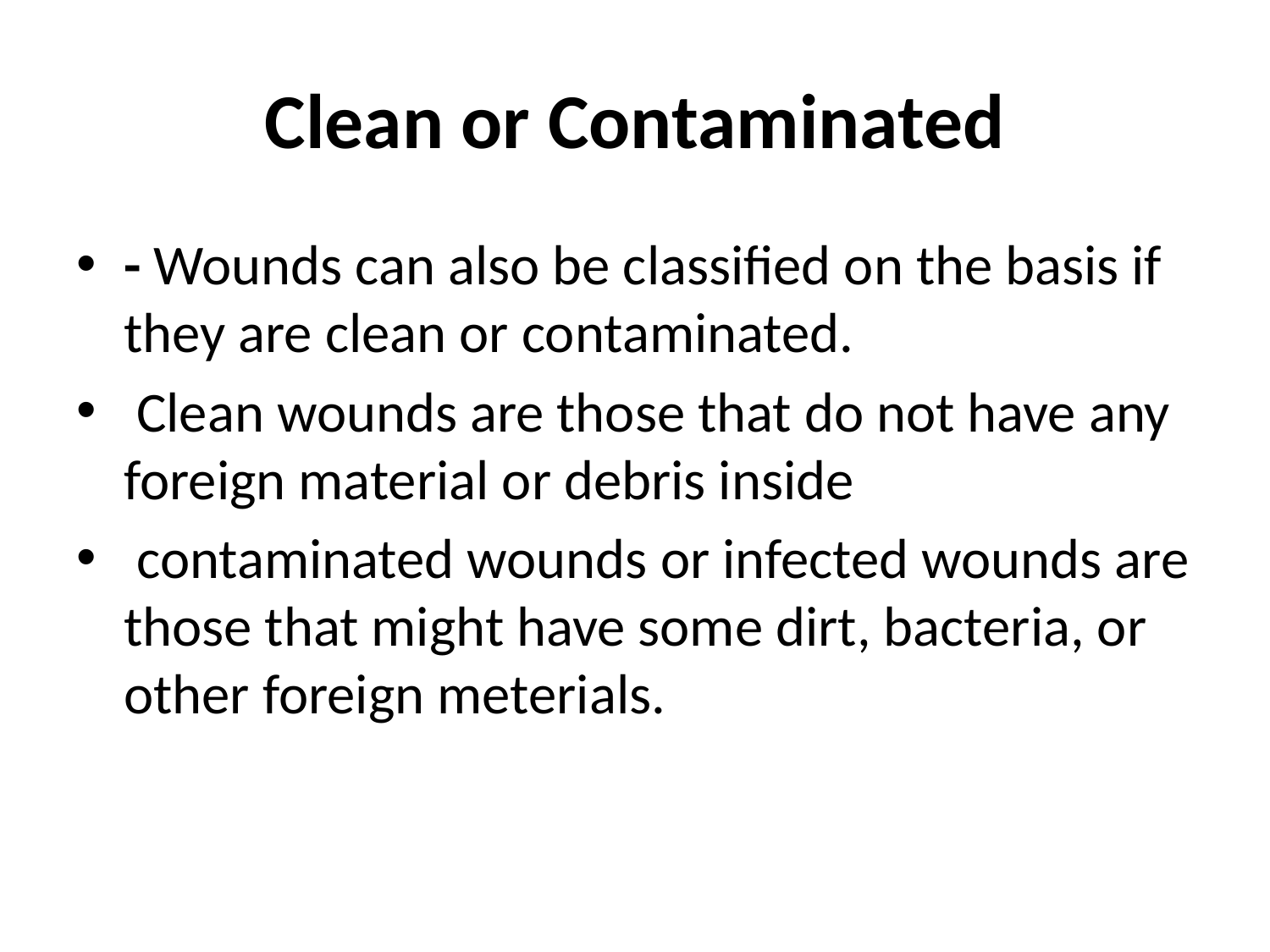

# Clean or Contaminated
- Wounds can also be classified on the basis if they are clean or contaminated.
 Clean wounds are those that do not have any foreign material or debris inside
 contaminated wounds or infected wounds are those that might have some dirt, bacteria, or other foreign meterials.